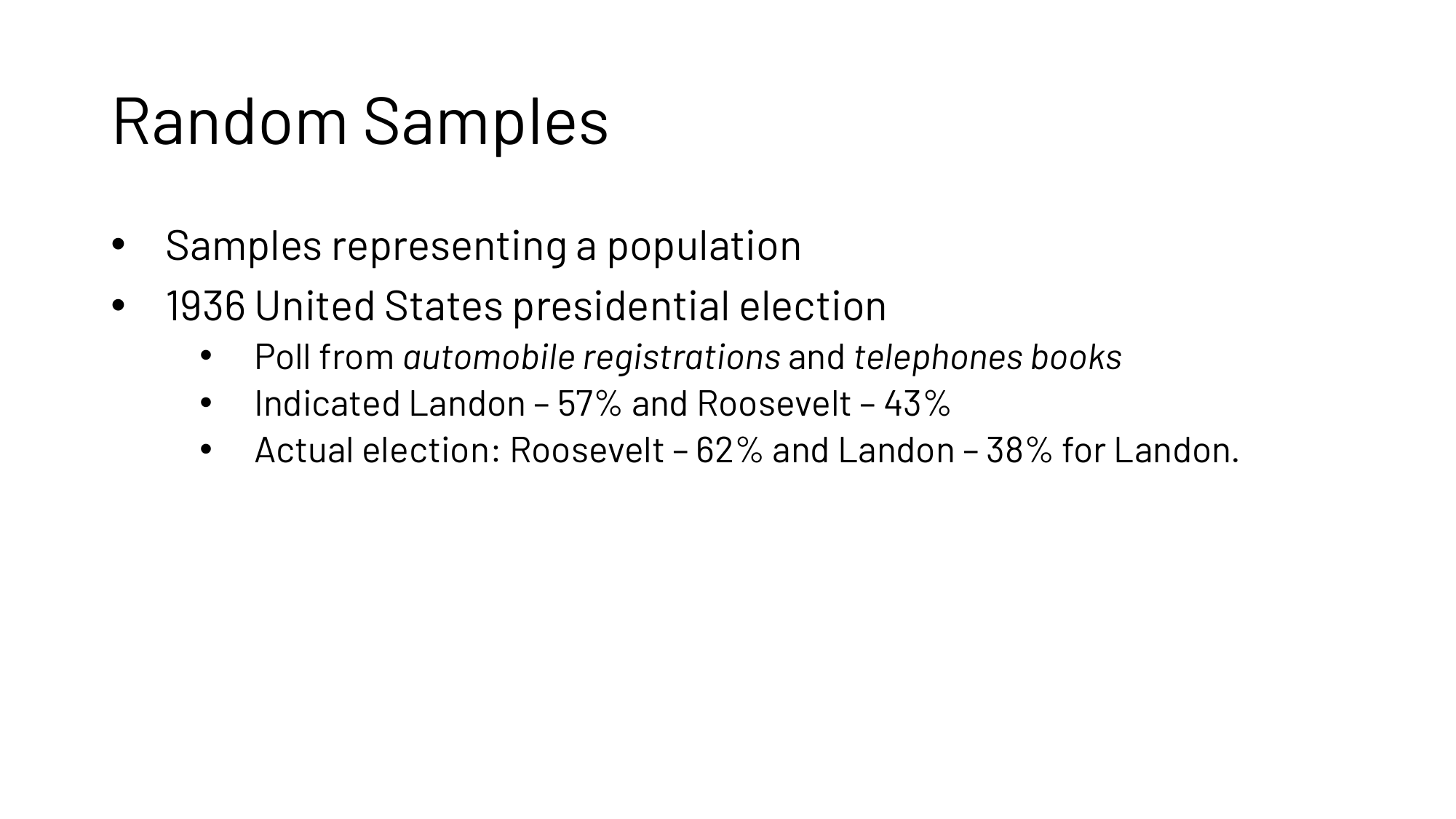

# Random Samples
Samples representing a population
1936 United States presidential election
Poll from automobile registrations and telephones books
Indicated Landon – 57% and Roosevelt – 43%
Actual election: Roosevelt – 62% and Landon – 38% for Landon.